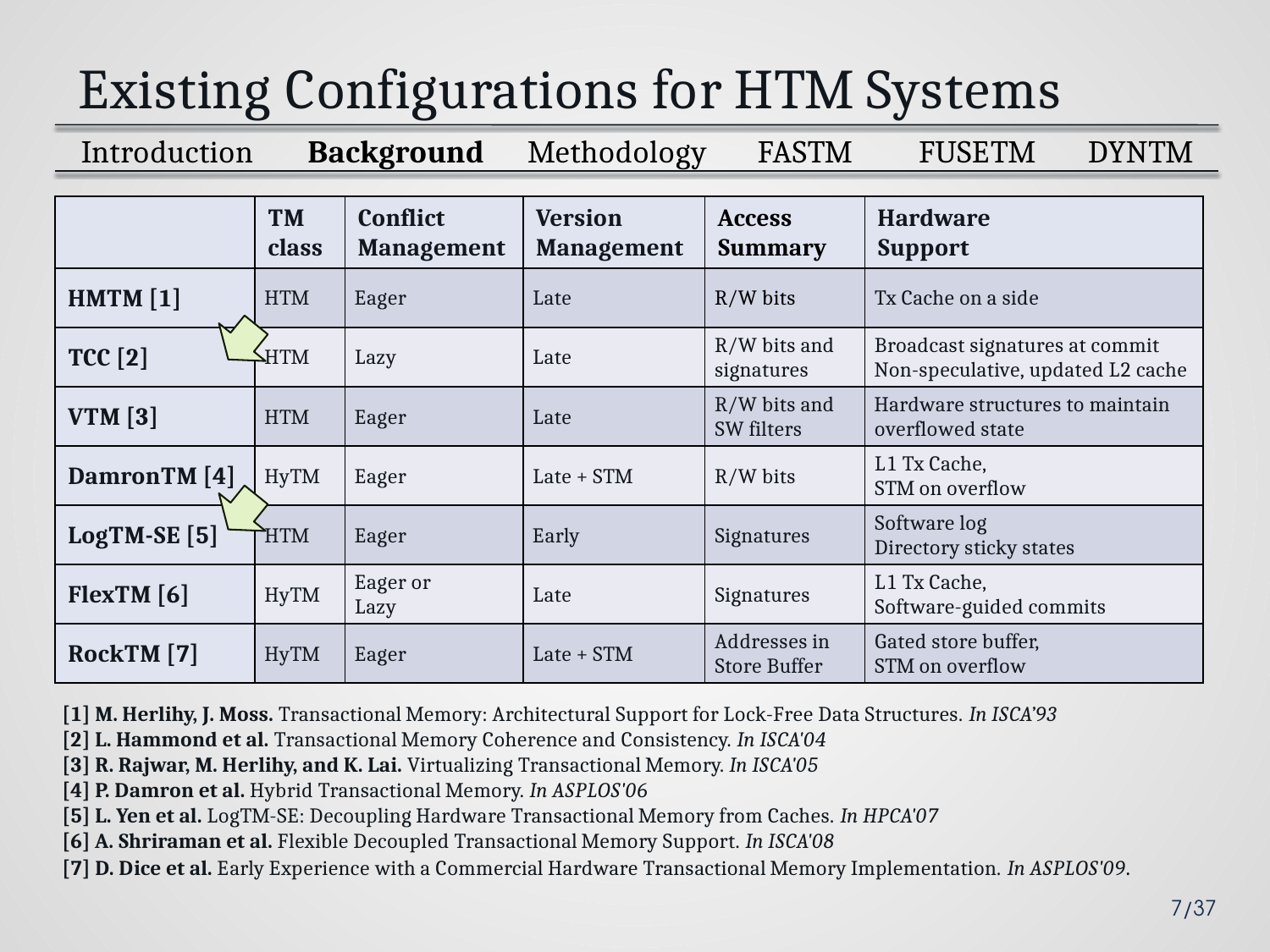

# Existing Configurations for HTM Systems
  Introduction
Background
FUSETM
DYNTM
FASTM
Methodology
|  | TM class | Conflict Management | Version Management | Access Summary | Hardware Support |
| --- | --- | --- | --- | --- | --- |
| HMTM [1] | HTM | Eager | Late | R/W bits | Tx Cache on a side |
| TCC [2] | HTM | Lazy | Late | R/W bits and signatures | Broadcast signatures at commit Non-speculative, updated L2 cache |
| VTM [3] | HTM | Eager | Late | R/W bits and SW filters | Hardware structures to maintain overflowed state |
| DamronTM [4] | HyTM | Eager | Late + STM | R/W bits | L1 Tx Cache, STM on overflow |
| LogTM-SE [5] | HTM | Eager | Early | Signatures | Software log Directory sticky states |
| FlexTM [6] | HyTM | Eager or Lazy | Late | Signatures | L1 Tx Cache, Software-guided commits |
| RockTM [7] | HyTM | Eager | Late + STM | Addresses in Store Buffer | Gated store buffer, STM on overflow |

[1] M. Herlihy, J. Moss. Transactional Memory: Architectural Support for Lock-Free Data Structures. In ISCA’93
[2] L. Hammond et al. Transactional Memory Coherence and Consistency. In ISCA'04
[3] R. Rajwar, M. Herlihy, and K. Lai. Virtualizing Transactional Memory. In ISCA'05
[4] P. Damron et al. Hybrid Transactional Memory. In ASPLOS'06
[5] L. Yen et al. LogTM-SE: Decoupling Hardware Transactional Memory from Caches. In HPCA'07
[6] A. Shriraman et al. Flexible Decoupled Transactional Memory Support. In ISCA'08
[7] D. Dice et al. Early Experience with a Commercial Hardware Transactional Memory Implementation. In ASPLOS'09.

7/37